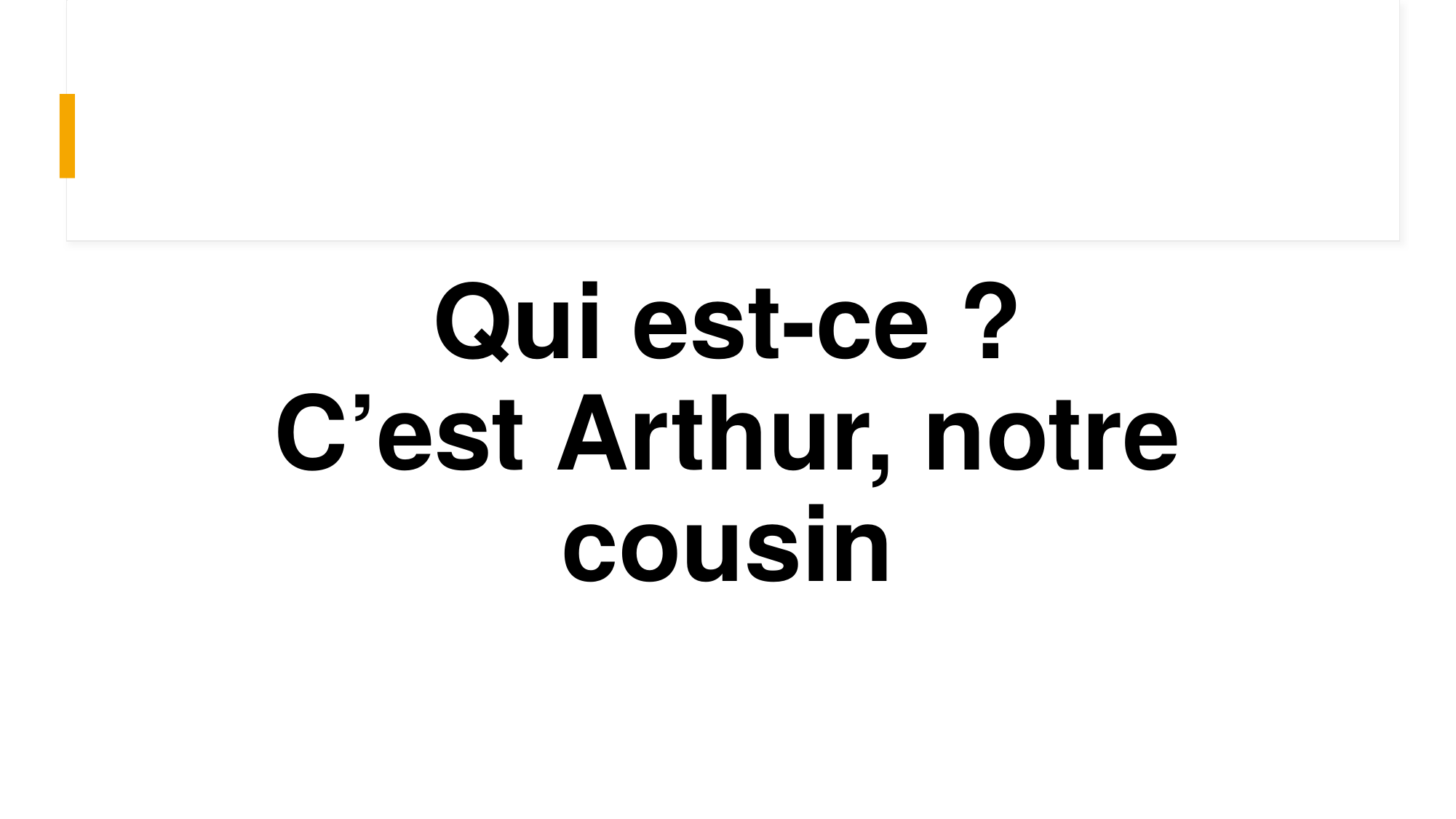

# Qui est-ce ? C’est Arthur, notre cousin